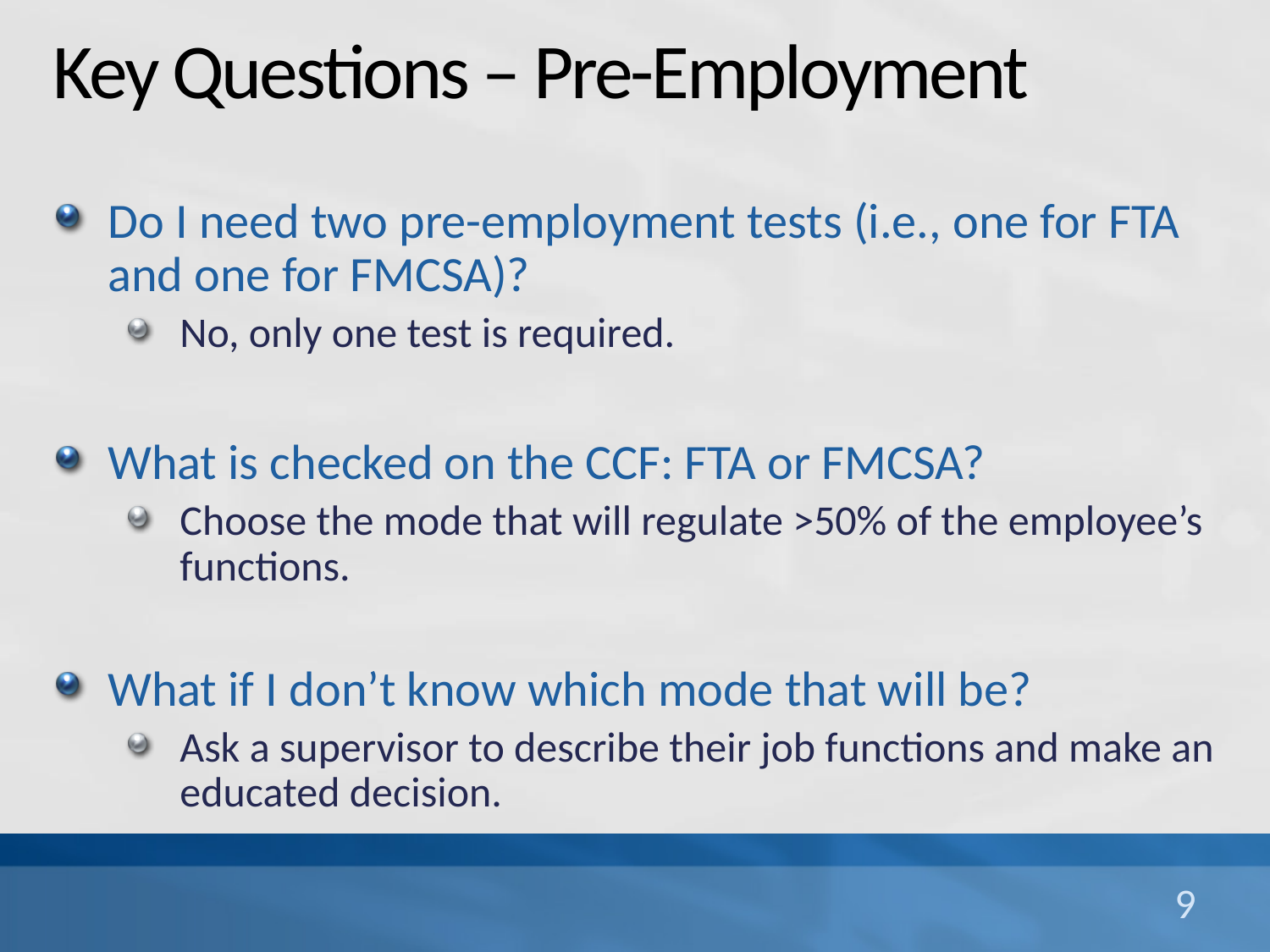

# Key Questions – Pre-Employment
Do I need two pre-employment tests (i.e., one for FTA and one for FMCSA)?
No, only one test is required.

What is checked on the CCF: FTA or FMCSA?
Choose the mode that will regulate >50% of the employee’s functions.

What if I don’t know which mode that will be?
Ask a supervisor to describe their job functions and make an educated decision.